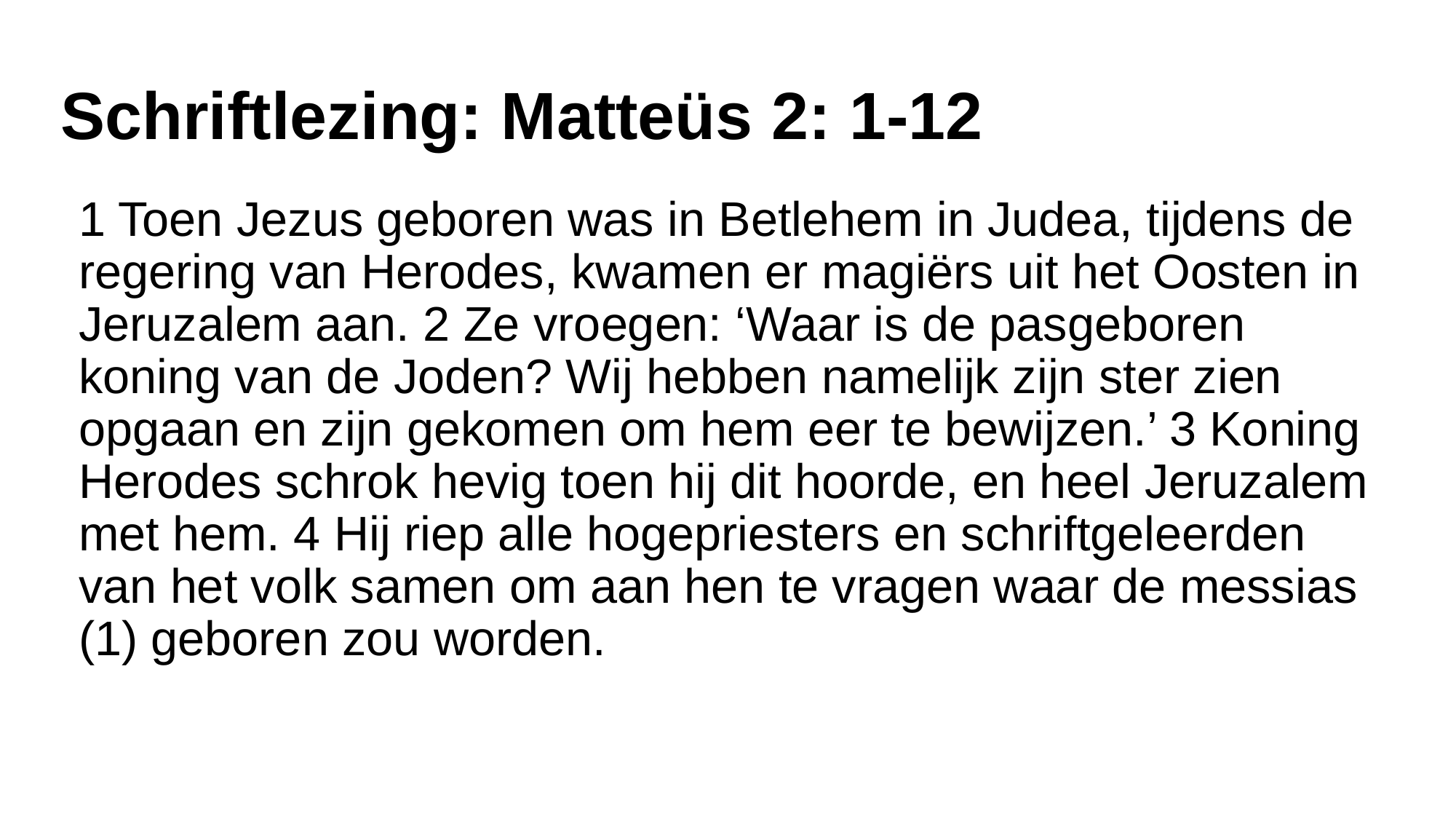

# Schriftlezing: Matteüs 2: 1-12
1 Toen Jezus geboren was in Betlehem in Judea, tijdens de regering van Herodes, kwamen er magiërs uit het Oosten in Jeruzalem aan. 2 Ze vroegen: ‘Waar is de pasgeboren koning van de Joden? Wij hebben namelijk zijn ster zien opgaan en zijn gekomen om hem eer te bewijzen.’ 3 Koning Herodes schrok hevig toen hij dit hoorde, en heel Jeruzalem met hem. 4 Hij riep alle hogepriesters en schriftgeleerden van het volk samen om aan hen te vragen waar de messias (1) geboren zou worden.